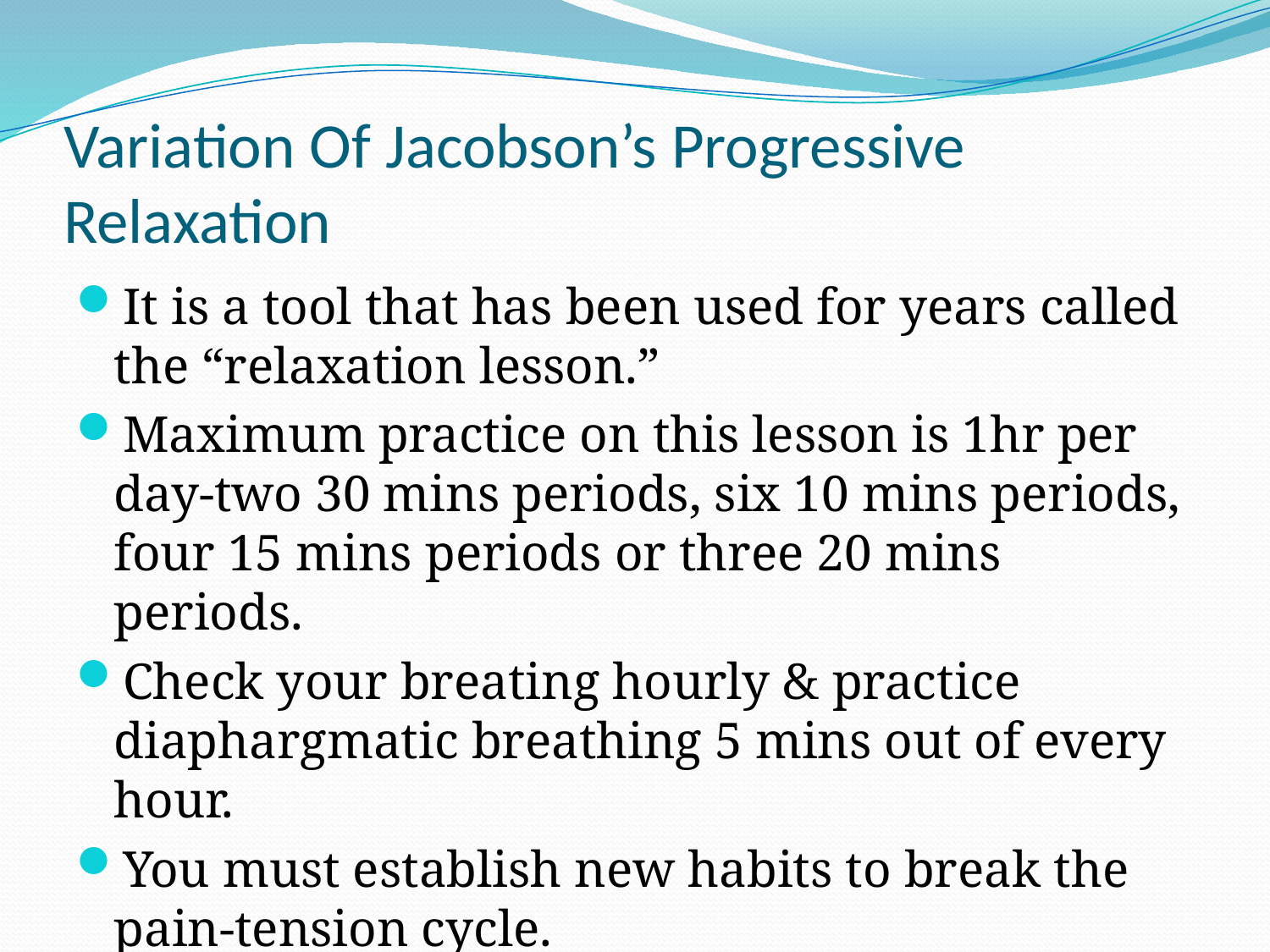

# Variation Of Jacobson’s Progressive Relaxation
It is a tool that has been used for years called the “relaxation lesson.”
Maximum practice on this lesson is 1hr per day-two 30 mins periods, six 10 mins periods, four 15 mins periods or three 20 mins periods.
Check your breating hourly & practice diaphargmatic breathing 5 mins out of every hour.
You must establish new habits to break the pain-tension cycle.